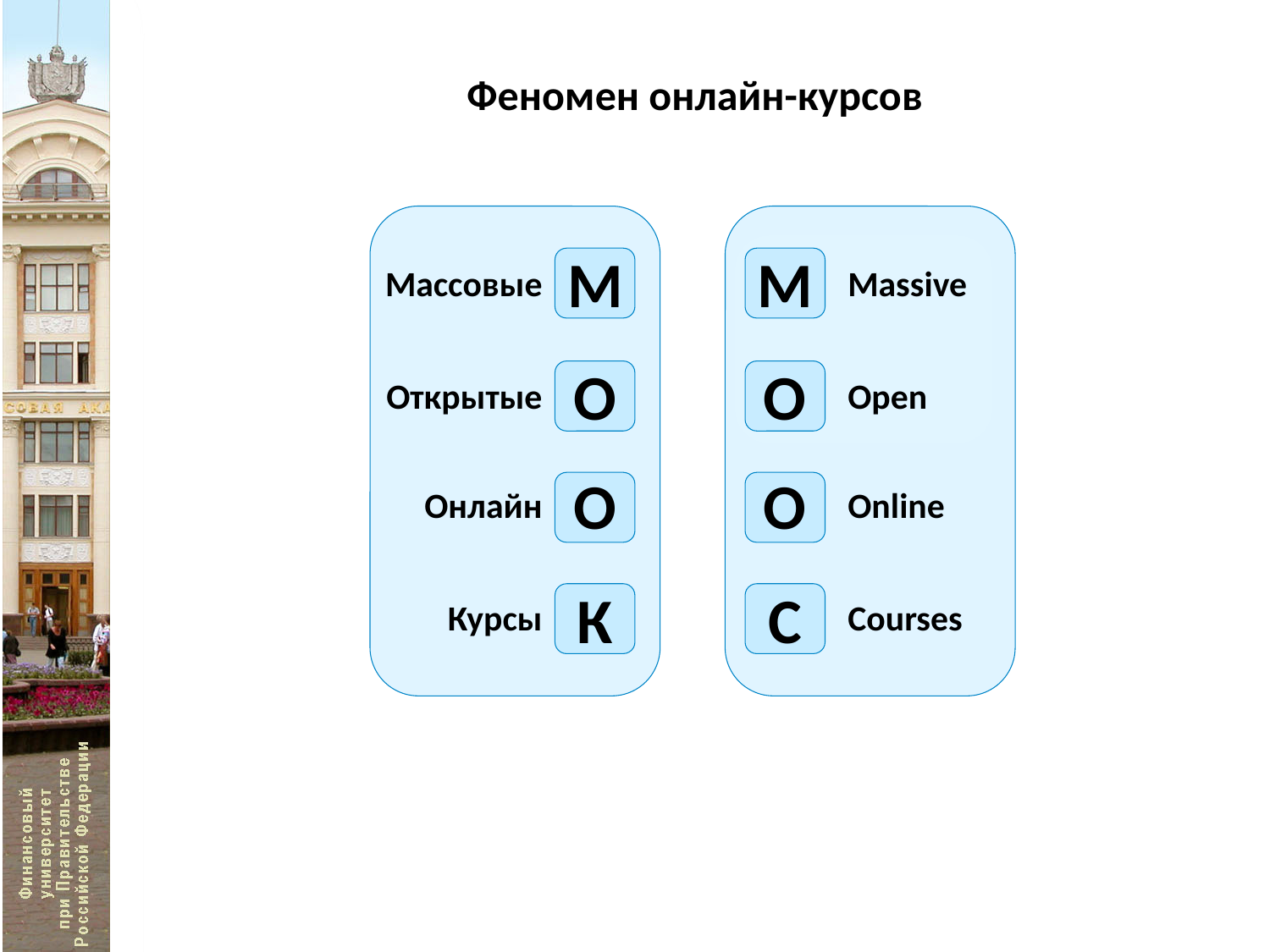

Феномен онлайн-курсов

М

Massive
О

Open
М

Массовые
О

Открытые
О
О

Онлайн
Online
К
C

Курсы
Courses